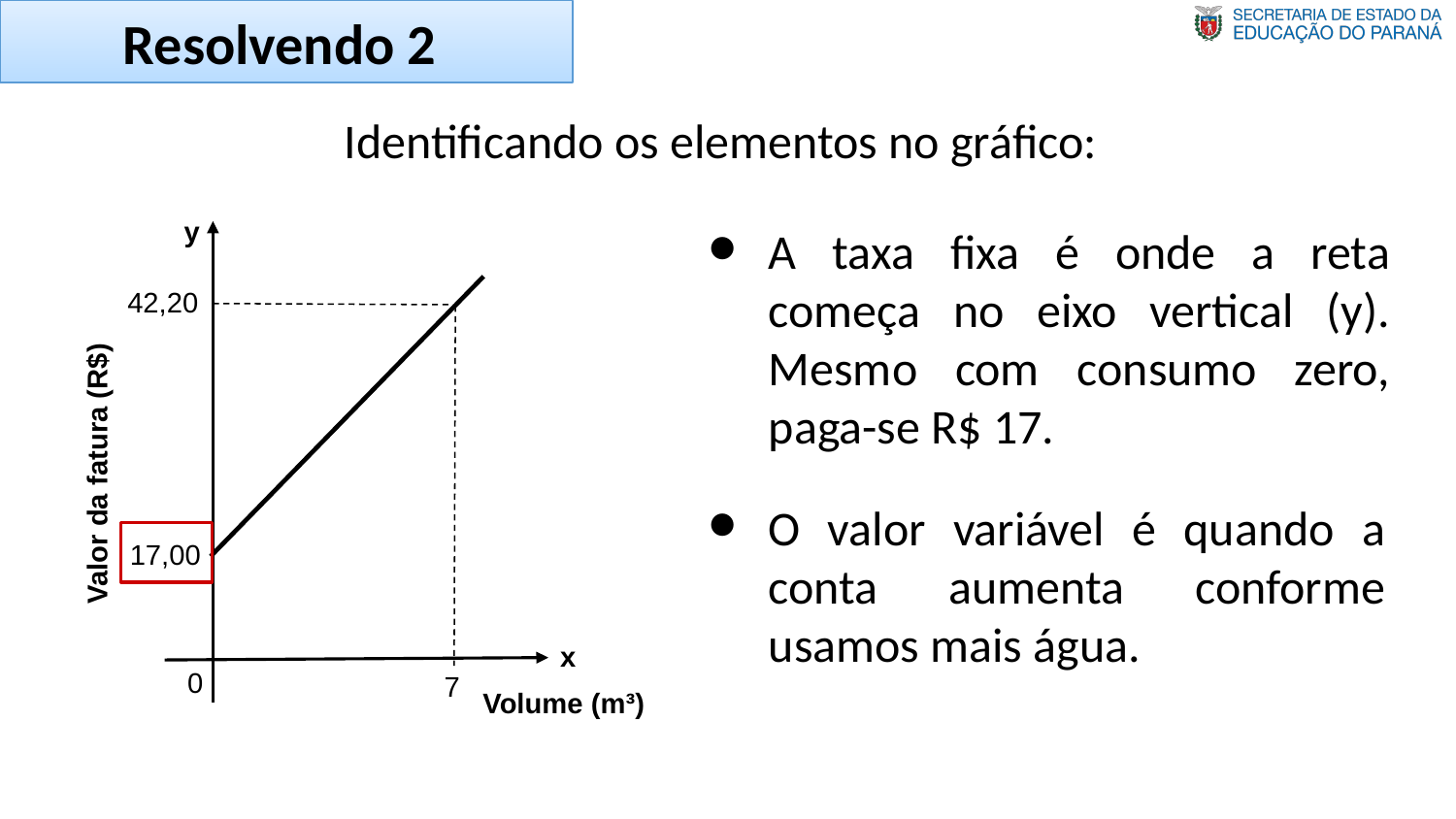

Resolvendo 2
Identificando os elementos no gráfico:
y
42,20

Valor da fatura (R$)
17,00
x
0
7
Volume (m³)
A taxa fixa é onde a reta começa no eixo vertical (y). Mesmo com consumo zero, paga-se R$ 17.
O valor variável é quando a conta aumenta conforme usamos mais água.